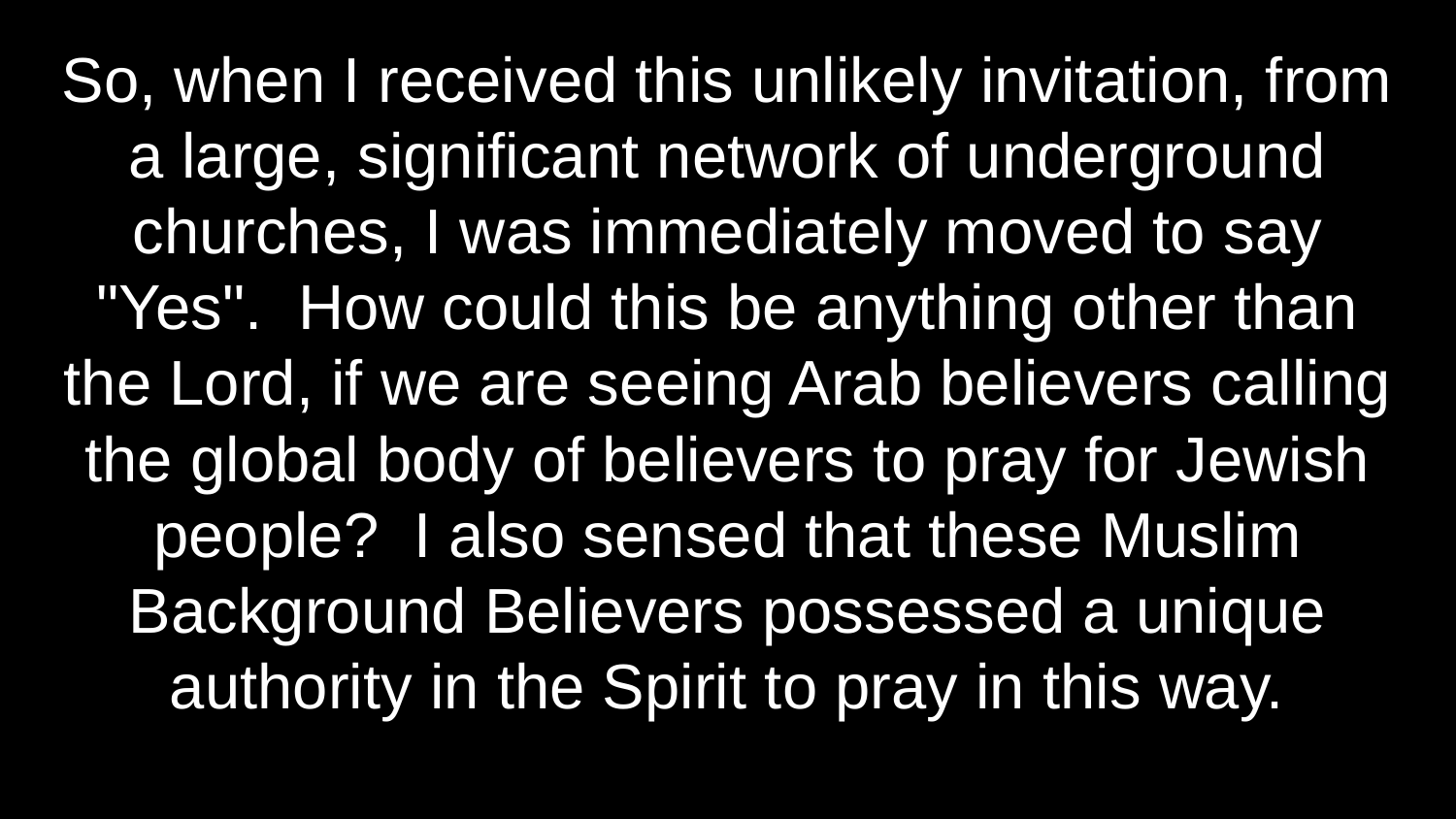

So, when I received this unlikely invitation, from a large, significant network of underground churches, I was immediately moved to say "Yes".  How could this be anything other than the Lord, if we are seeing Arab believers calling the global body of believers to pray for Jewish people?  I also sensed that these Muslim Background Believers possessed a unique authority in the Spirit to pray in this way.